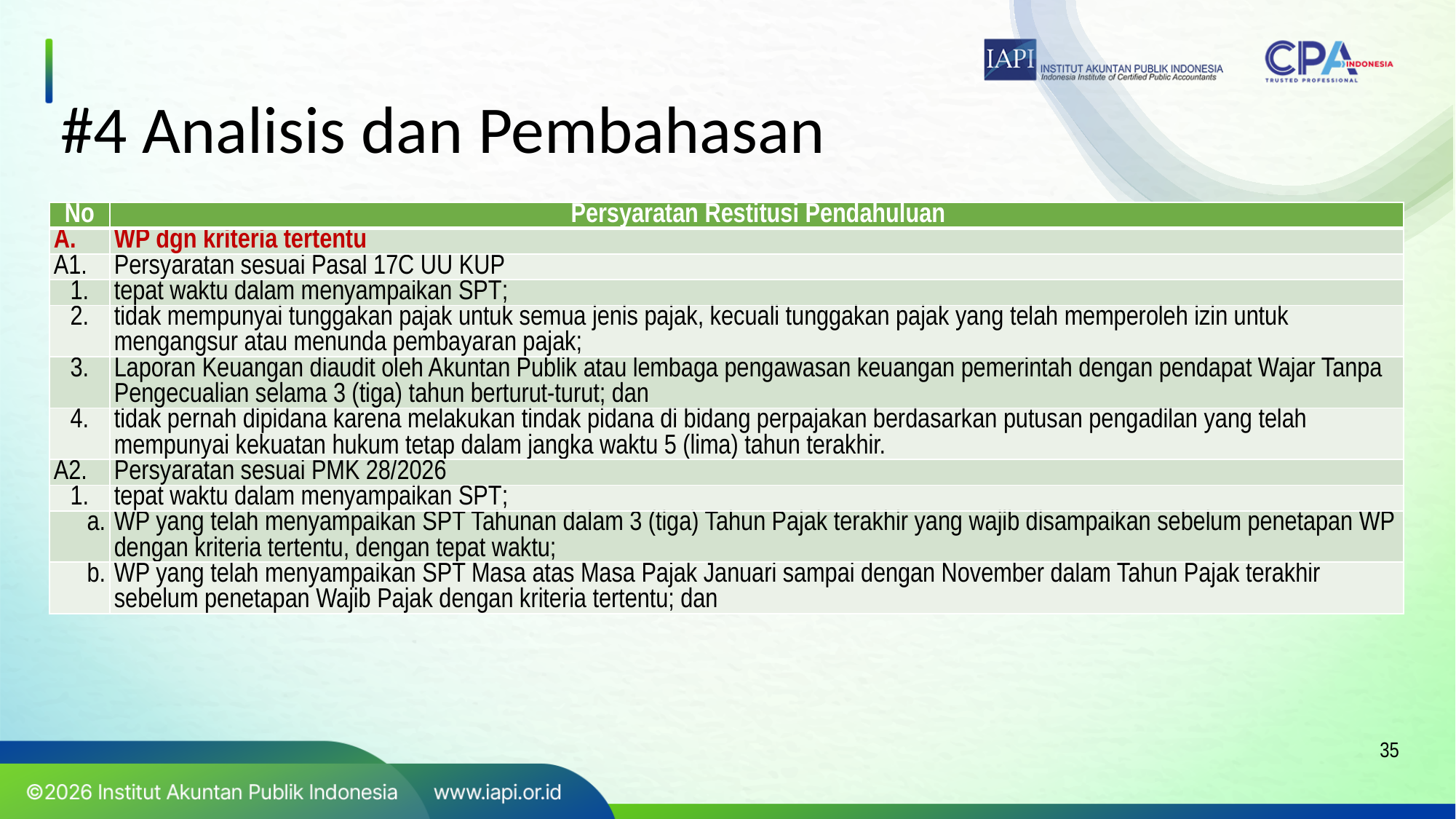

# #4 Analisis dan Pembahasan
| No | Persyaratan Restitusi Pendahuluan |
| --- | --- |
| A. | WP dgn kriteria tertentu |
| A1. | Persyaratan sesuai Pasal 17C UU KUP |
| 1. | tepat waktu dalam menyampaikan SPT; |
| 2. | tidak mempunyai tunggakan pajak untuk semua jenis pajak, kecuali tunggakan pajak yang telah memperoleh izin untuk mengangsur atau menunda pembayaran pajak; |
| 3. | Laporan Keuangan diaudit oleh Akuntan Publik atau lembaga pengawasan keuangan pemerintah dengan pendapat Wajar Tanpa Pengecualian selama 3 (tiga) tahun berturut-turut; dan |
| 4. | tidak pernah dipidana karena melakukan tindak pidana di bidang perpajakan berdasarkan putusan pengadilan yang telah mempunyai kekuatan hukum tetap dalam jangka waktu 5 (lima) tahun terakhir. |
| A2. | Persyaratan sesuai PMK 28/2026 |
| 1. | tepat waktu dalam menyampaikan SPT; |
| a. | WP yang telah menyampaikan SPT Tahunan dalam 3 (tiga) Tahun Pajak terakhir yang wajib disampaikan sebelum penetapan WP dengan kriteria tertentu, dengan tepat waktu; |
| b. | WP yang telah menyampaikan SPT Masa atas Masa Pajak Januari sampai dengan November dalam Tahun Pajak terakhir sebelum penetapan Wajib Pajak dengan kriteria tertentu; dan |
35